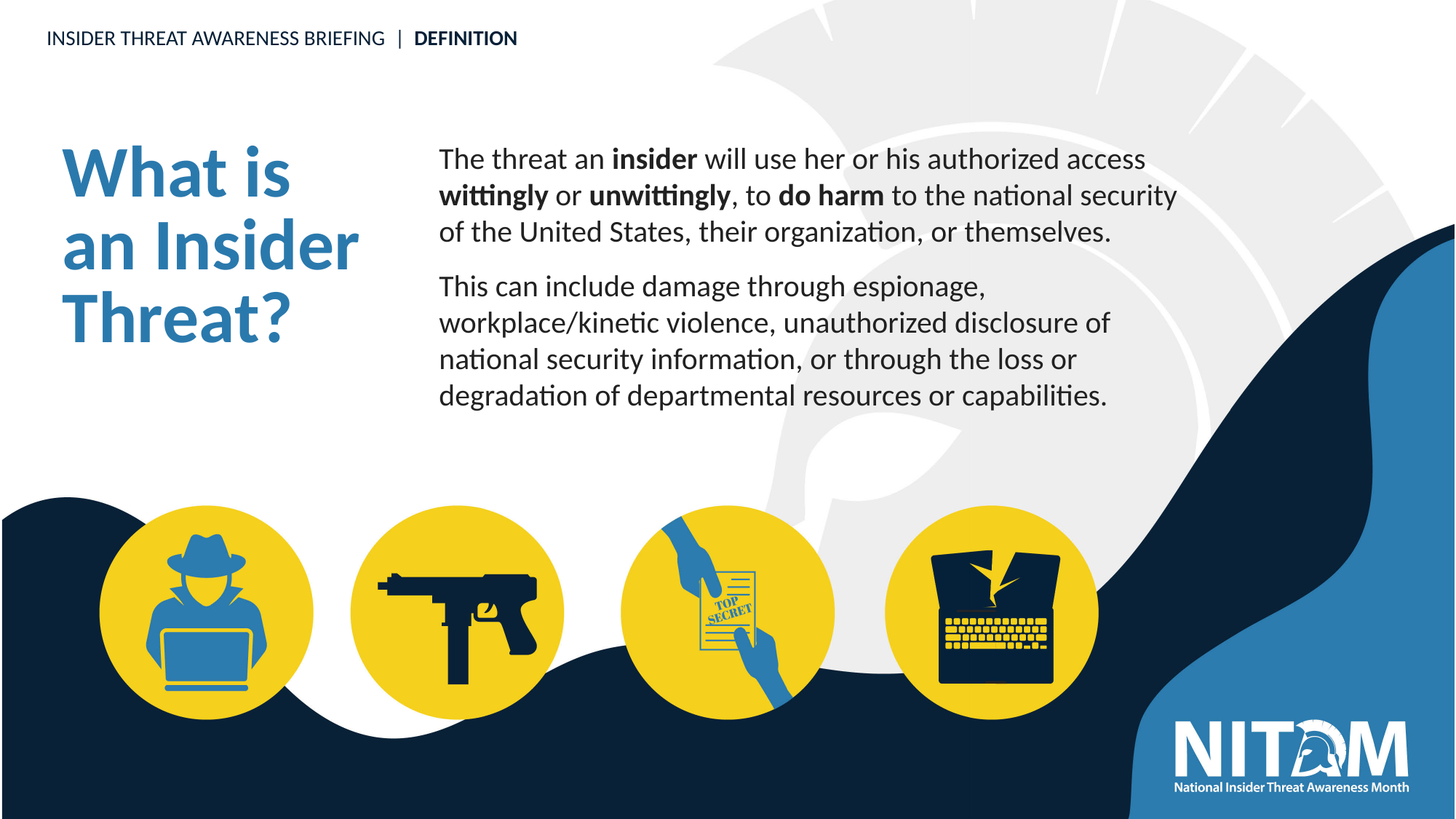

INSIDER THREAT AWARENESS BRIEFING  |  DEFINITION
What is an Insider Threat?
The threat an insider will use her or his authorized access wittingly or unwittingly, to do harm to the national security of the United States, their organization, or themselves.
This can include damage through espionage, workplace/kinetic violence, unauthorized disclosure of national security information, or through the loss or degradation of departmental resources or capabilities.